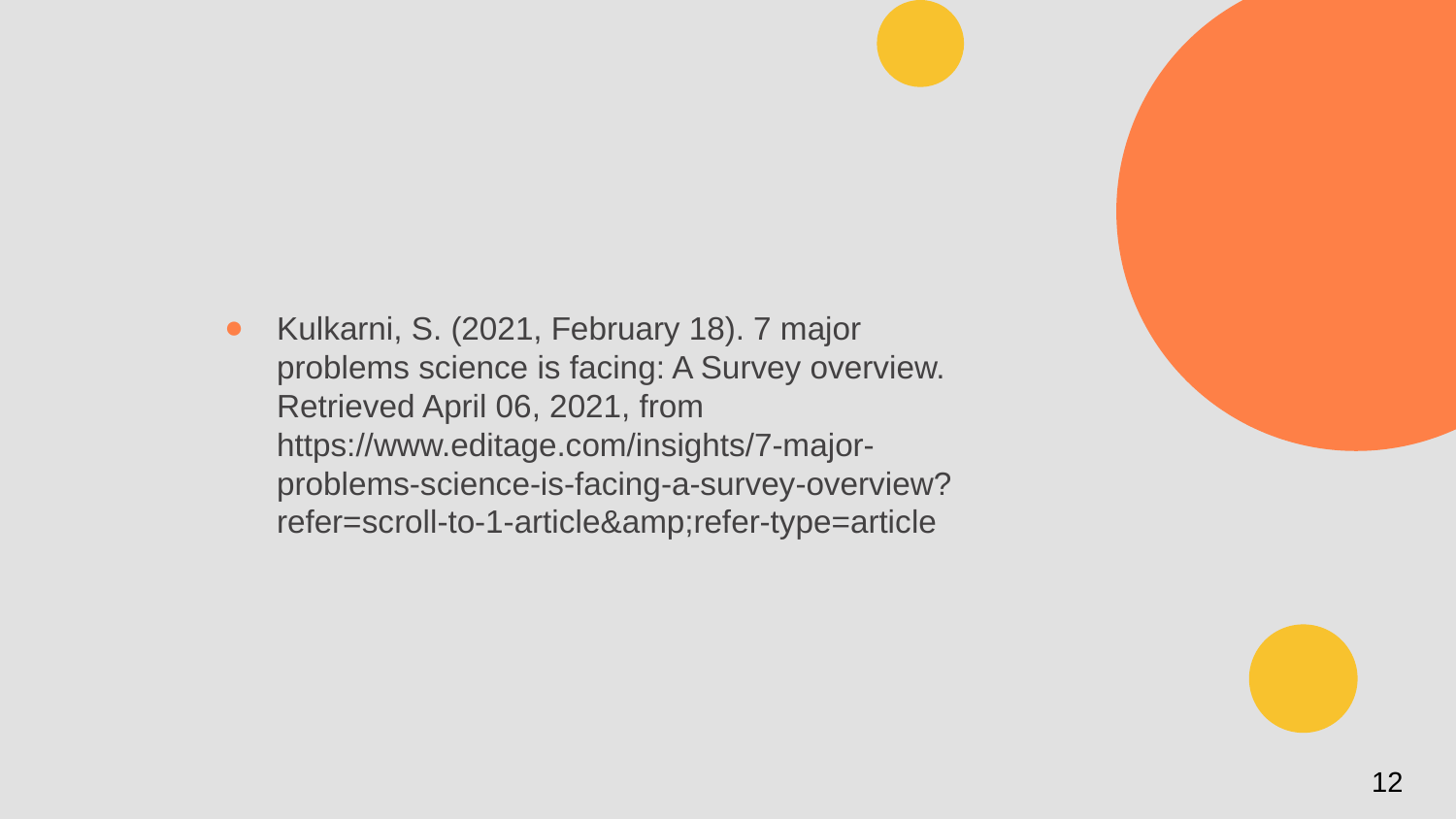

Kulkarni, S. (2021, February 18). 7 major problems science is facing: A Survey overview. Retrieved April 06, 2021, from https://www.editage.com/insights/7-major-problems-science-is-facing-a-survey-overview?refer=scroll-to-1-article&amp;refer-type=article
12